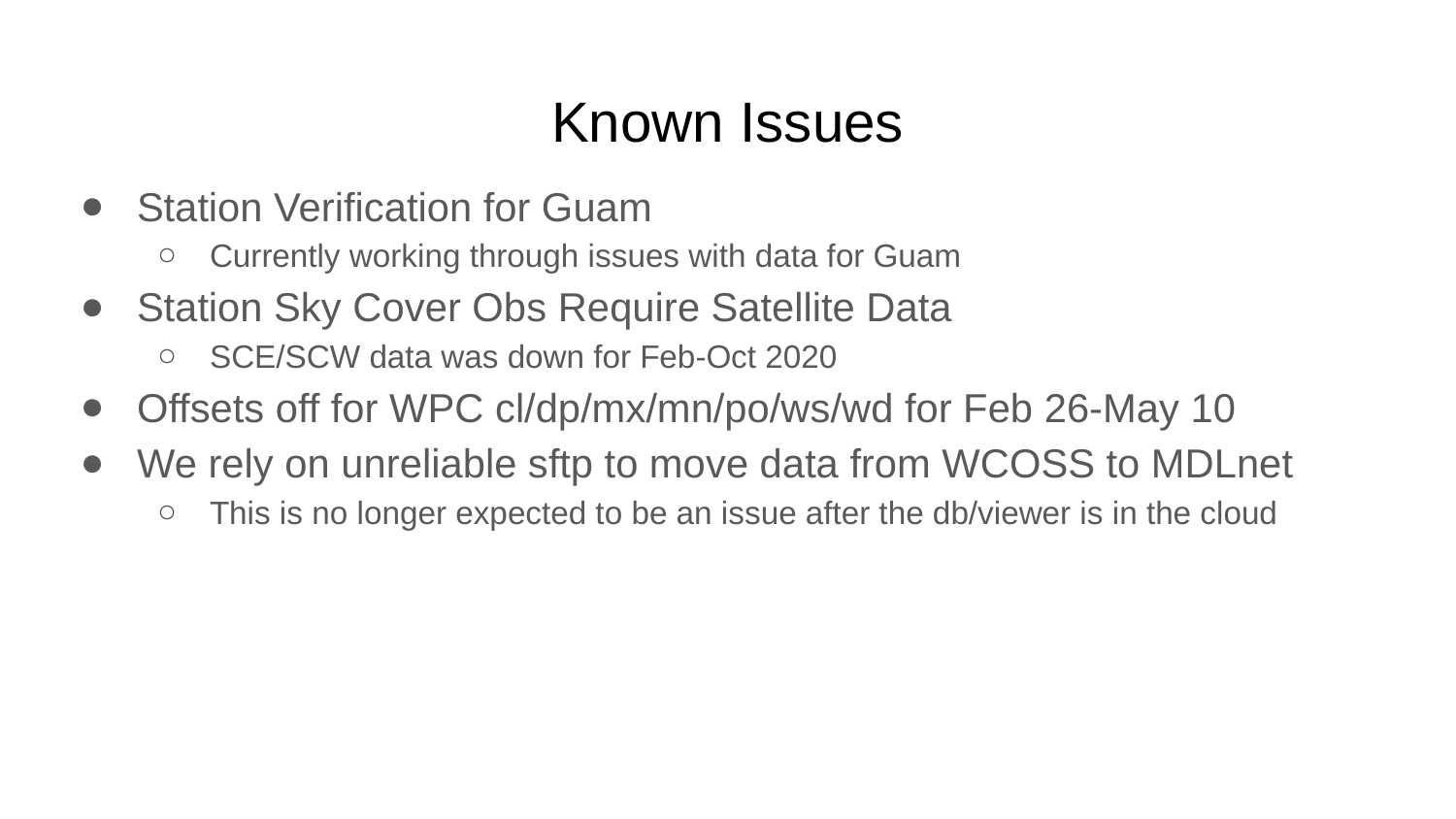

# Known Issues
Station Verification for Guam
Currently working through issues with data for Guam
Station Sky Cover Obs Require Satellite Data
SCE/SCW data was down for Feb-Oct 2020
Offsets off for WPC cl/dp/mx/mn/po/ws/wd for Feb 26-May 10
We rely on unreliable sftp to move data from WCOSS to MDLnet
This is no longer expected to be an issue after the db/viewer is in the cloud